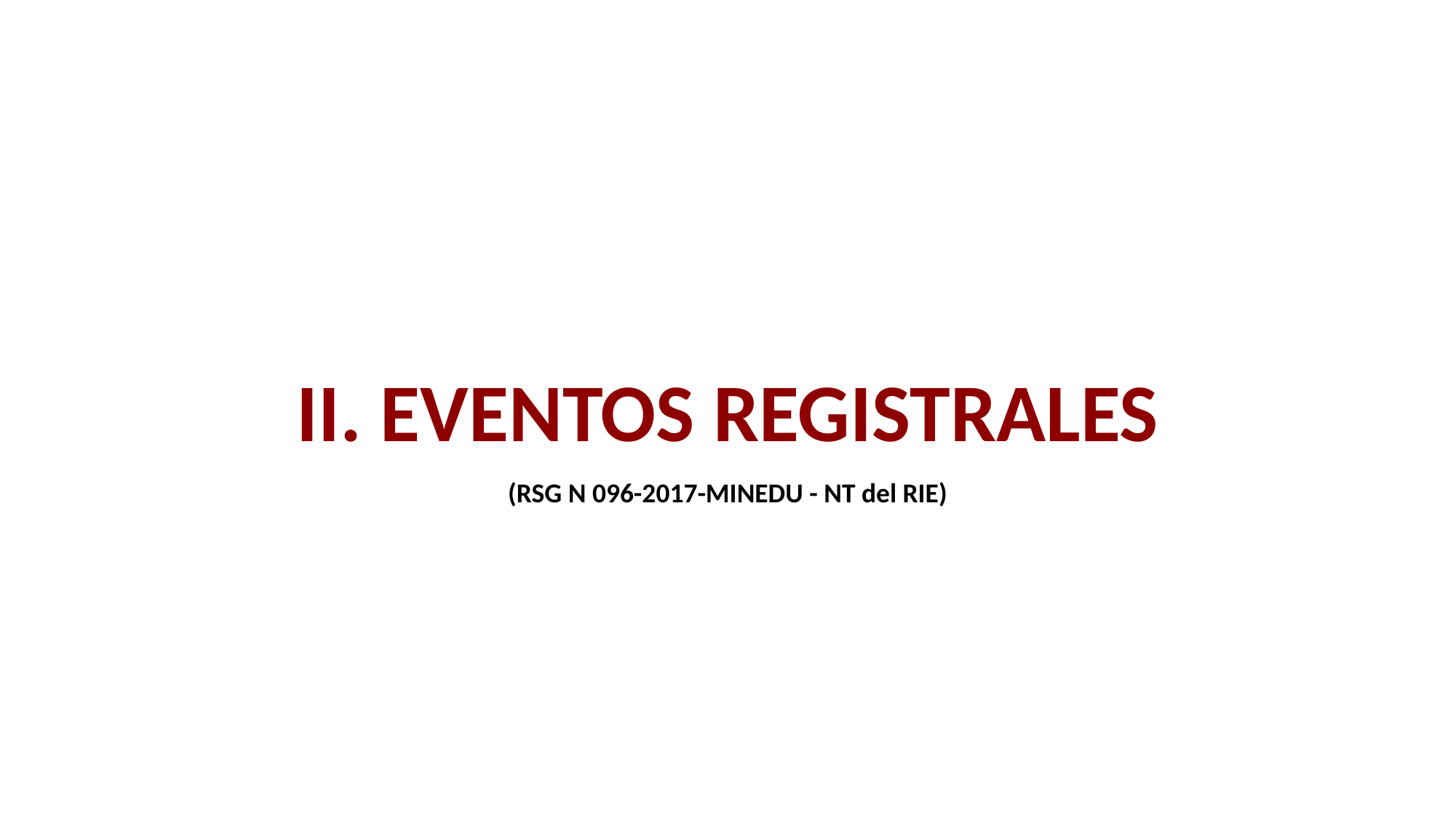

II. EVENTOS REGISTRALES
(RSG N 096-2017-MINEDU - NT del RIE)